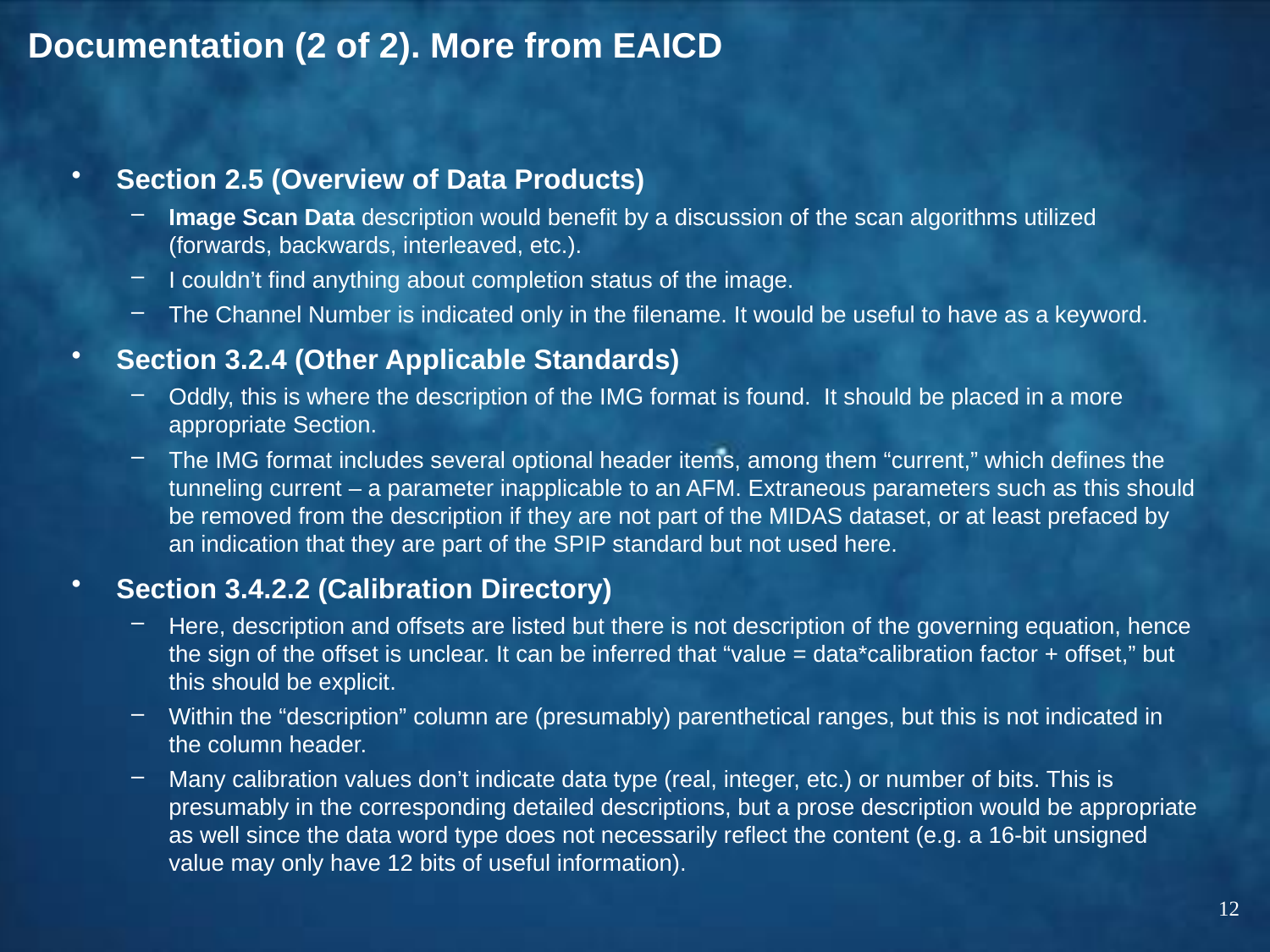

# Documentation (2 of 2). More from EAICD
Section 2.5 (Overview of Data Products)
Image Scan Data description would benefit by a discussion of the scan algorithms utilized (forwards, backwards, interleaved, etc.).
I couldn’t find anything about completion status of the image.
The Channel Number is indicated only in the filename. It would be useful to have as a keyword.
Section 3.2.4 (Other Applicable Standards)
Oddly, this is where the description of the IMG format is found.  It should be placed in a more appropriate Section.
The IMG format includes several optional header items, among them “current,” which defines the tunneling current – a parameter inapplicable to an AFM. Extraneous parameters such as this should be removed from the description if they are not part of the MIDAS dataset, or at least prefaced by an indication that they are part of the SPIP standard but not used here.
Section 3.4.2.2 (Calibration Directory)
Here, description and offsets are listed but there is not description of the governing equation, hence the sign of the offset is unclear. It can be inferred that “value = data*calibration factor + offset,” but this should be explicit.
Within the “description” column are (presumably) parenthetical ranges, but this is not indicated in the column header.
Many calibration values don’t indicate data type (real, integer, etc.) or number of bits. This is presumably in the corresponding detailed descriptions, but a prose description would be appropriate as well since the data word type does not necessarily reflect the content (e.g. a 16-bit unsigned value may only have 12 bits of useful information).

12